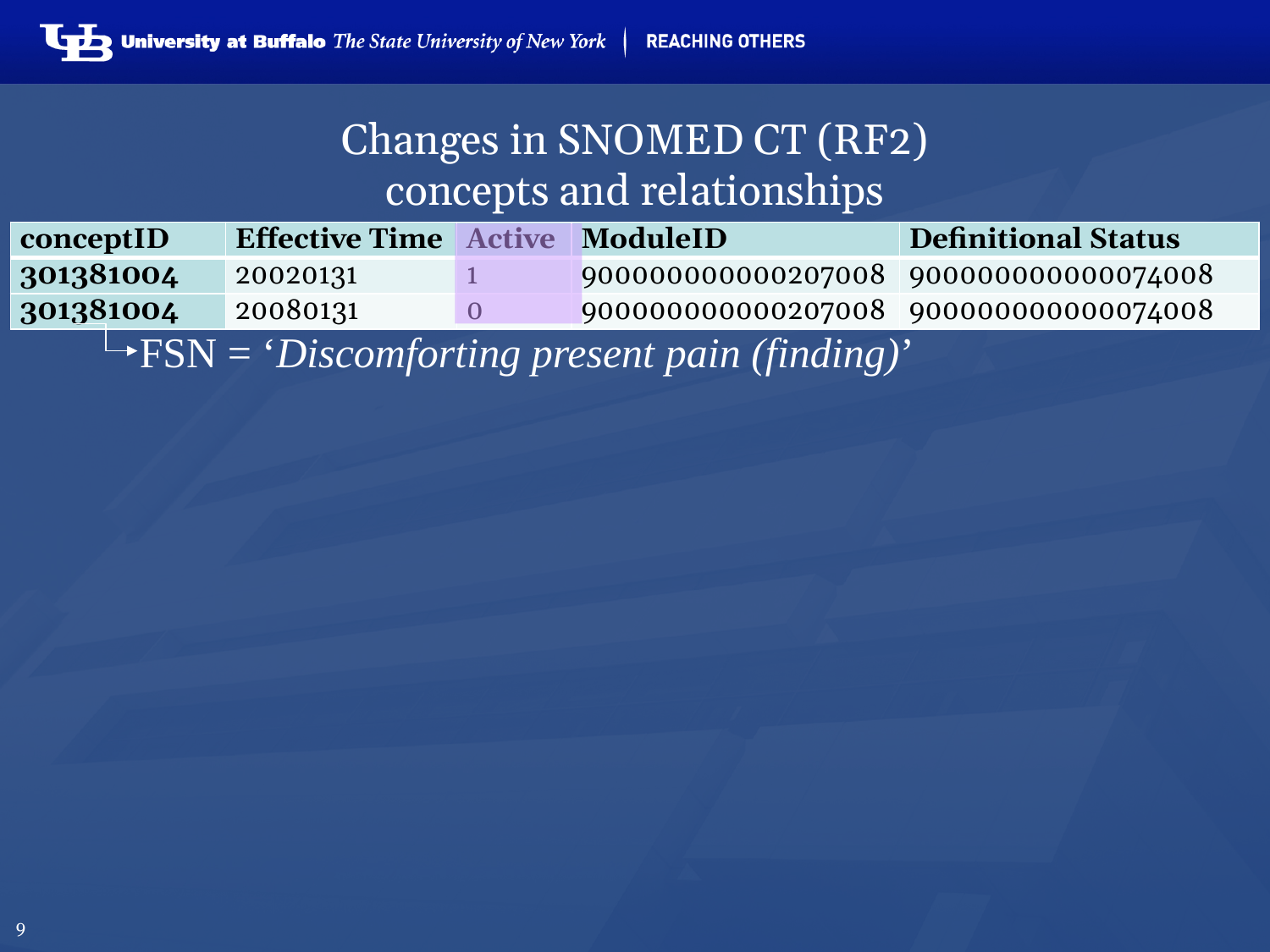

# Changes in SNOMED CT (RF2) concepts and relationships
| conceptID | Effective Time | Active | ModuleID | Definitional Status |
| --- | --- | --- | --- | --- |
| 301381004 | 20020131 | 1 | 900000000000207008 | 900000000000074008 |
| 301381004 | 20080131 | 0 | 900000000000207008 | 900000000000074008 |

FSN = ‘Discomforting present pain (finding)’